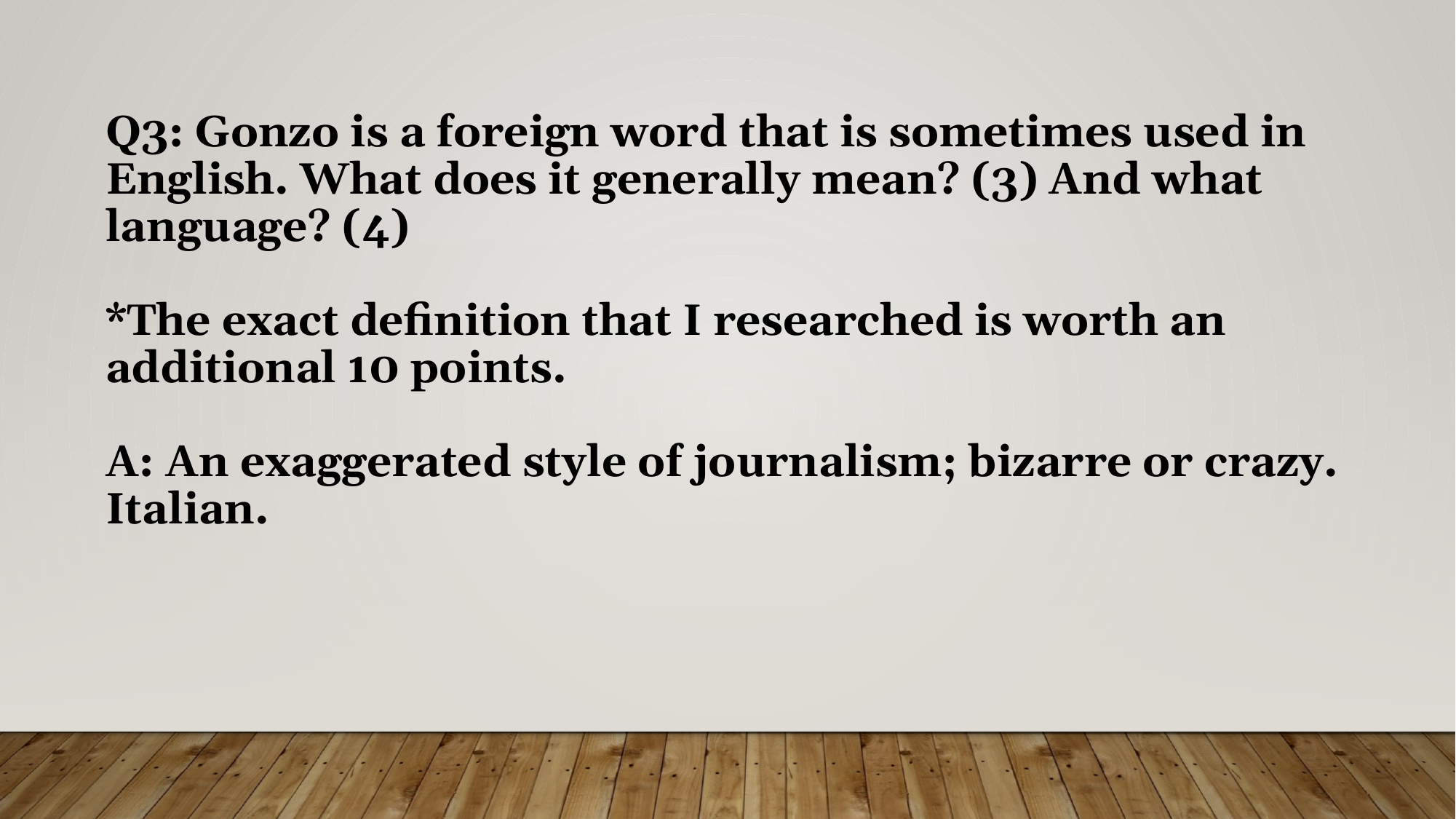

Q3: Gonzo is a foreign word that is sometimes used in English. What does it generally mean? (3) And what language? (4)
*The exact definition that I researched is worth an additional 10 points.
A: An exaggerated style of journalism; bizarre or crazy. Italian.